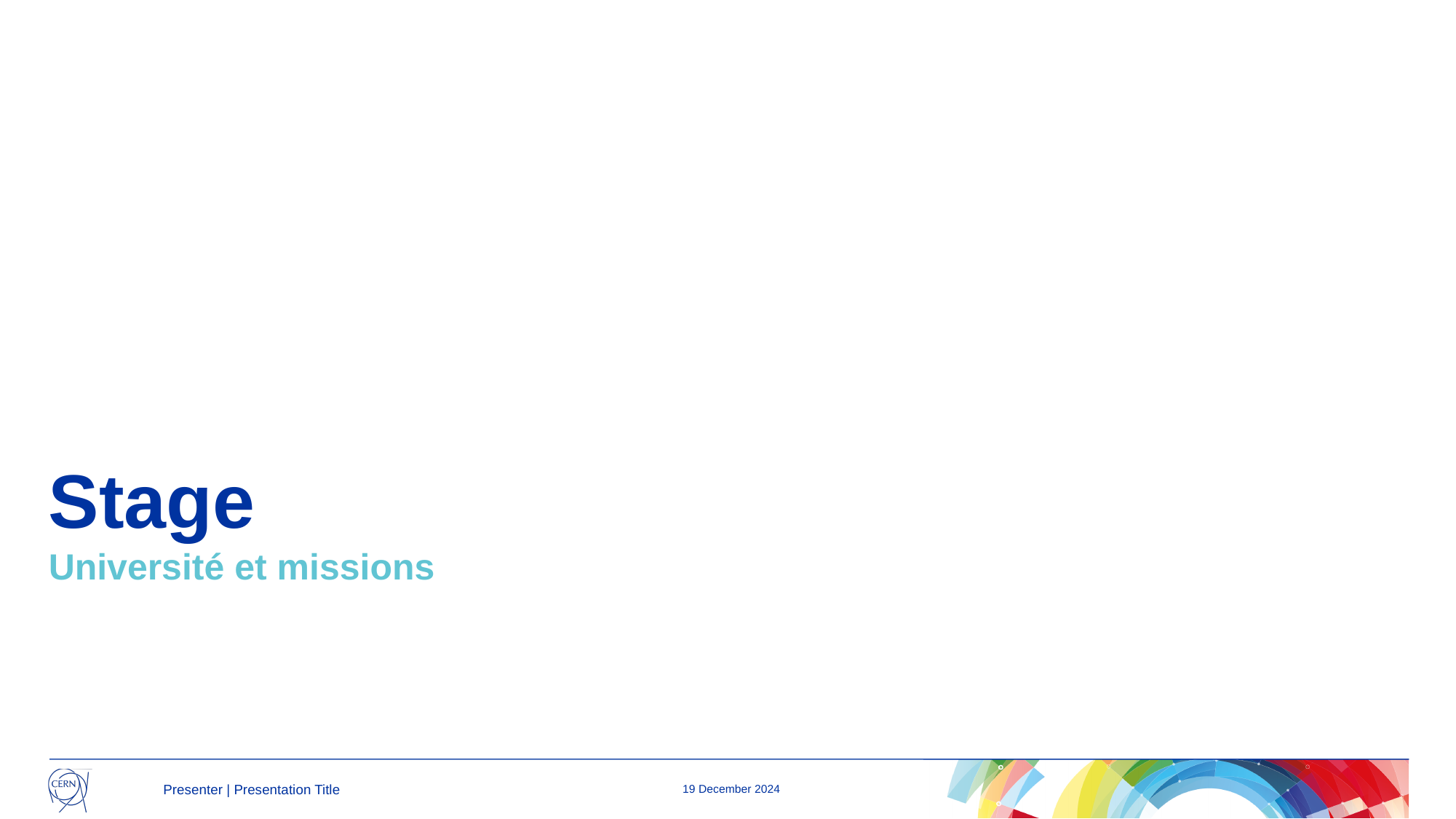

# Stage
Université et missions
Presenter | Presentation Title
19 December 2024